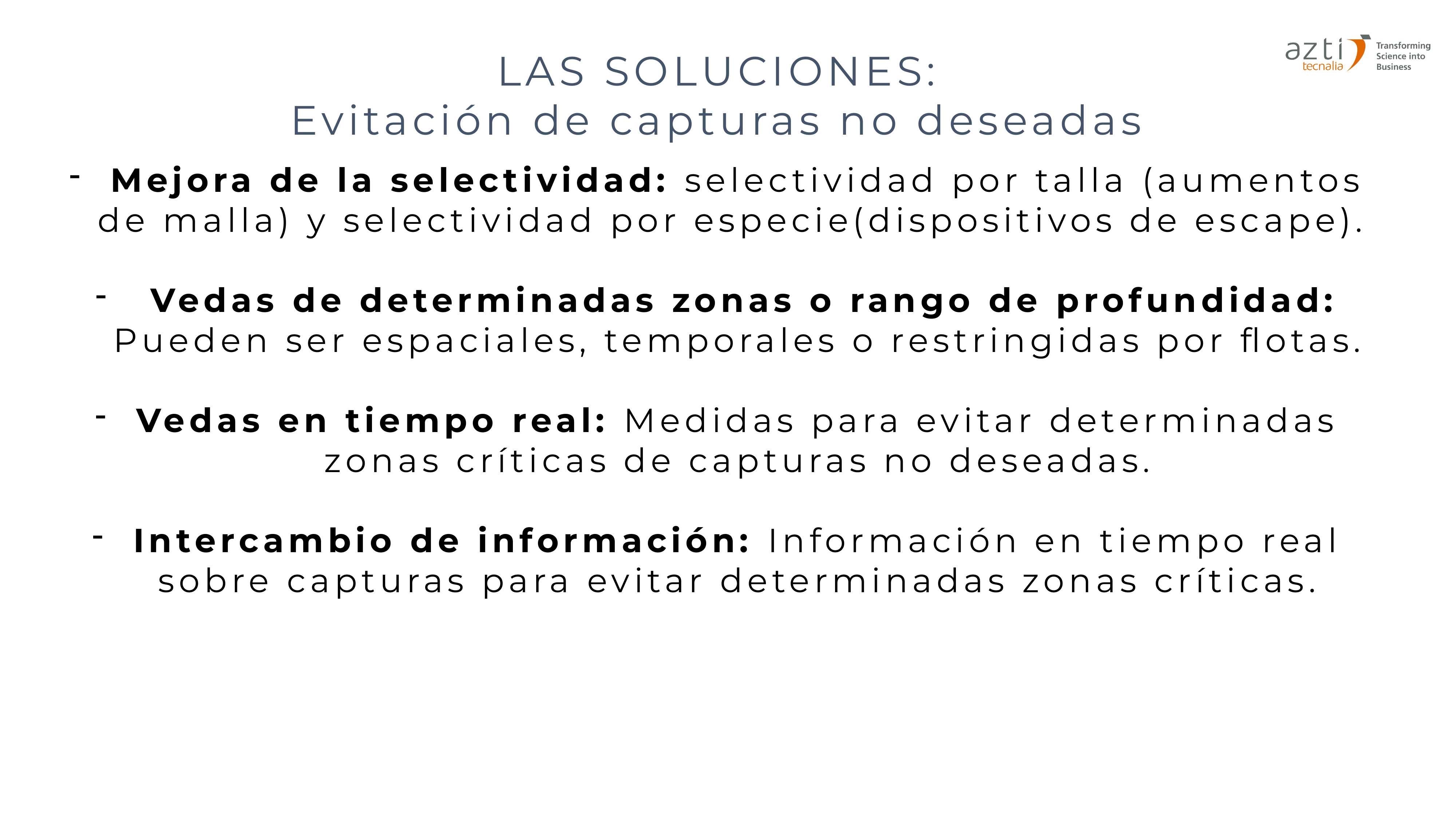

LAS SOLUCIONES:
Evitación de capturas no deseadas
Mejora de la selectividad: selectividad por talla (aumentos de malla) y selectividad por especie(dispositivos de escape).

 Vedas de determinadas zonas o rango de profundidad: Pueden ser espaciales, temporales o restringidas por flotas.

Vedas en tiempo real: Medidas para evitar determinadas zonas críticas de capturas no deseadas.

Intercambio de información: Información en tiempo real sobre capturas para evitar determinadas zonas críticas.